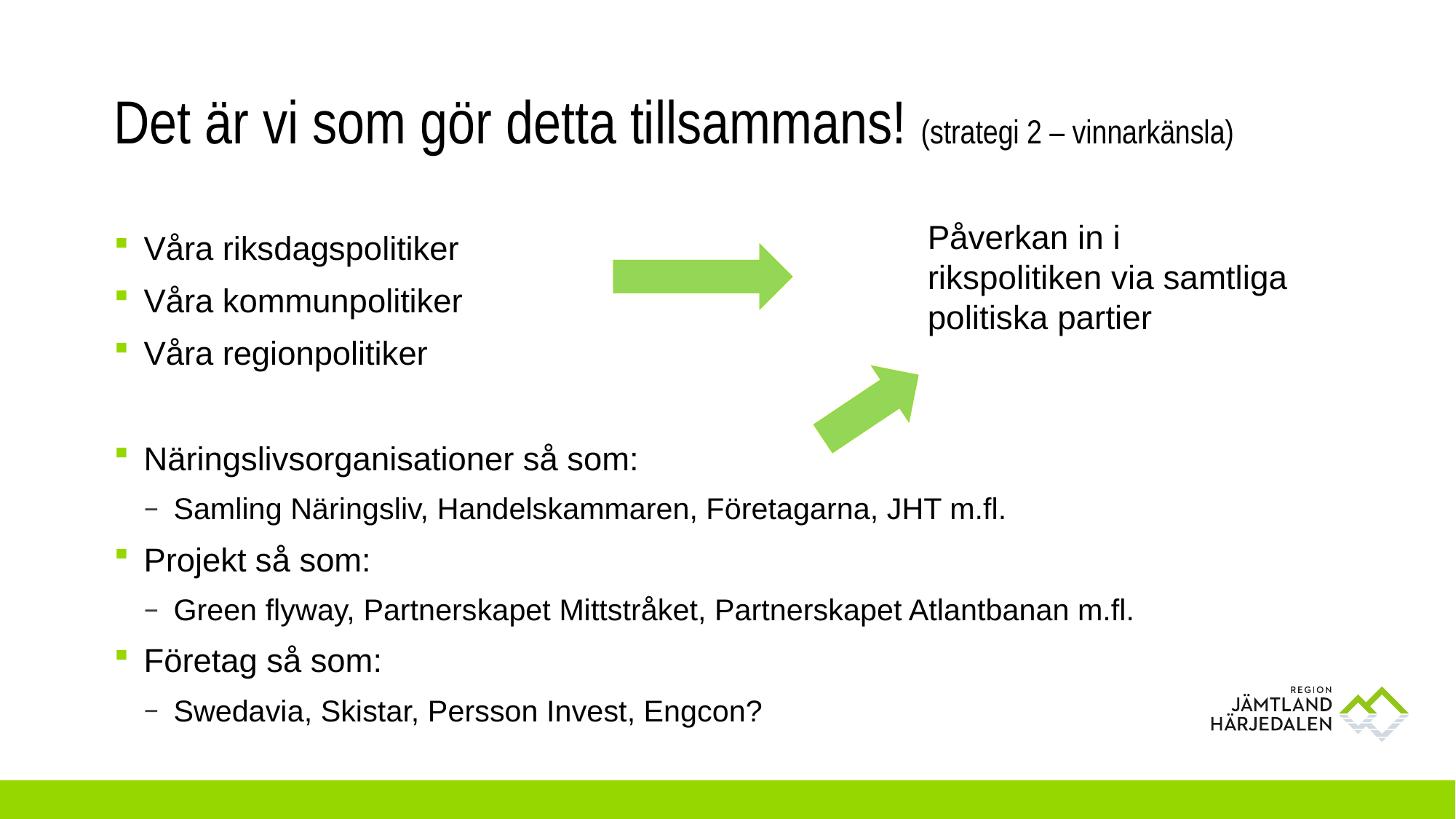

# Det är vi som gör detta tillsammans! (strategi 2 – vinnarkänsla)
Påverkan in i rikspolitiken via samtliga politiska partier
Våra riksdagspolitiker
Våra kommunpolitiker
Våra regionpolitiker

Näringslivsorganisationer så som:
Samling Näringsliv, Handelskammaren, Företagarna, JHT m.fl.
Projekt så som:
Green flyway, Partnerskapet Mittstråket, Partnerskapet Atlantbanan m.fl.
Företag så som:
Swedavia, Skistar, Persson Invest, Engcon?